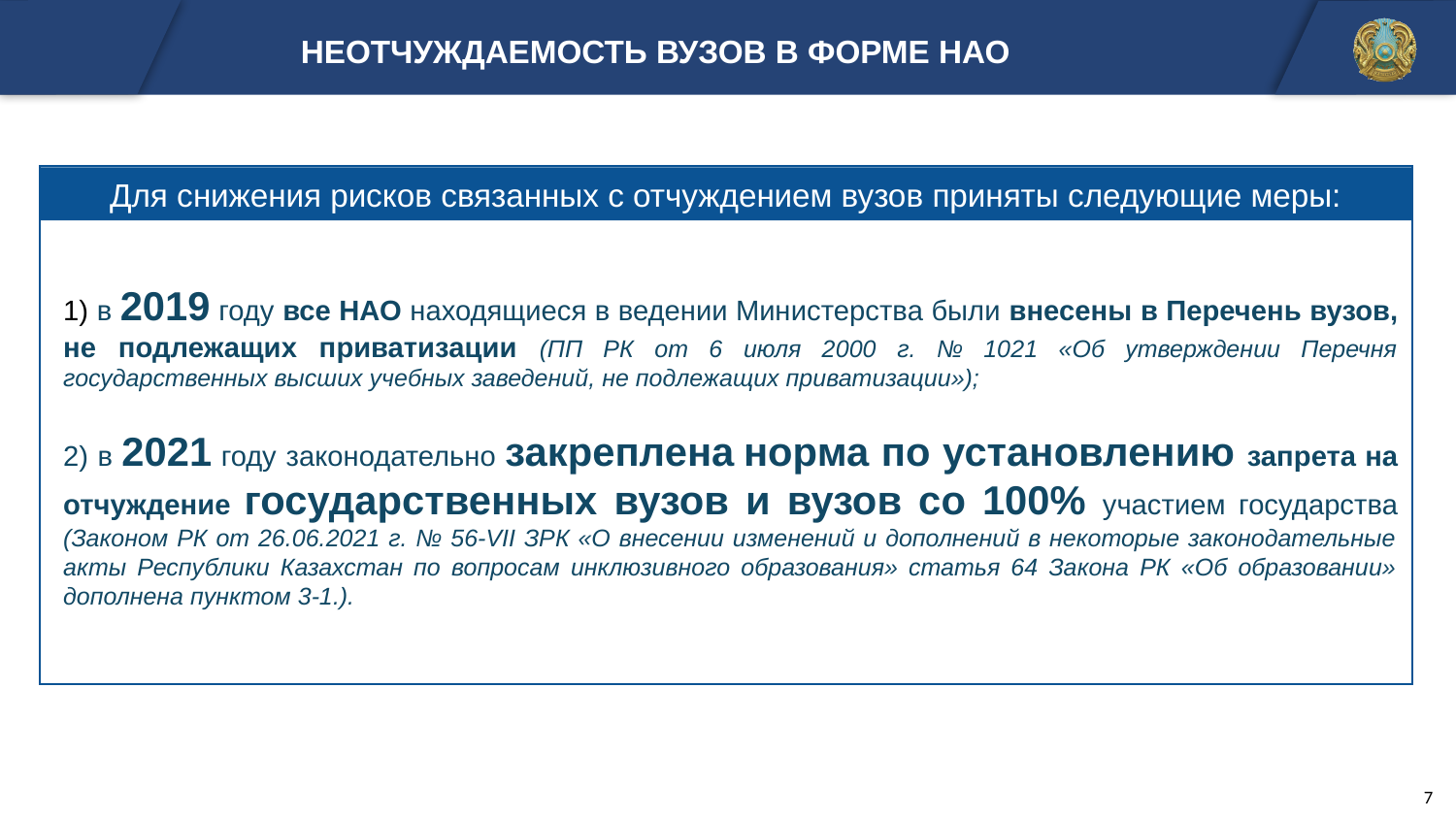

НЕОТЧУЖДАЕМОСТЬ ВУЗОВ В ФОРМЕ НАО

Для снижения рисков связанных с отчуждением вузов приняты следующие меры:
1) в 2019 году все НАО находящиеся в ведении Министерства были внесены в Перечень вузов, не подлежащих приватизации (ПП РК от 6 июля 2000 г. № 1021 «Об утверждении Перечня государственных высших учебных заведений, не подлежащих приватизации»);

2) в 2021 году законодательно закреплена норма по установлению запрета на отчуждение государственных вузов и вузов со 100% участием государства (Законом РК от 26.06.2021 г. № 56-VII ЗРК «О внесении изменений и дополнений в некоторые законодательные акты Республики Казахстан по вопросам инклюзивного образования» статья 64 Закона РК «Об образовании» дополнена пунктом 3-1.).

7